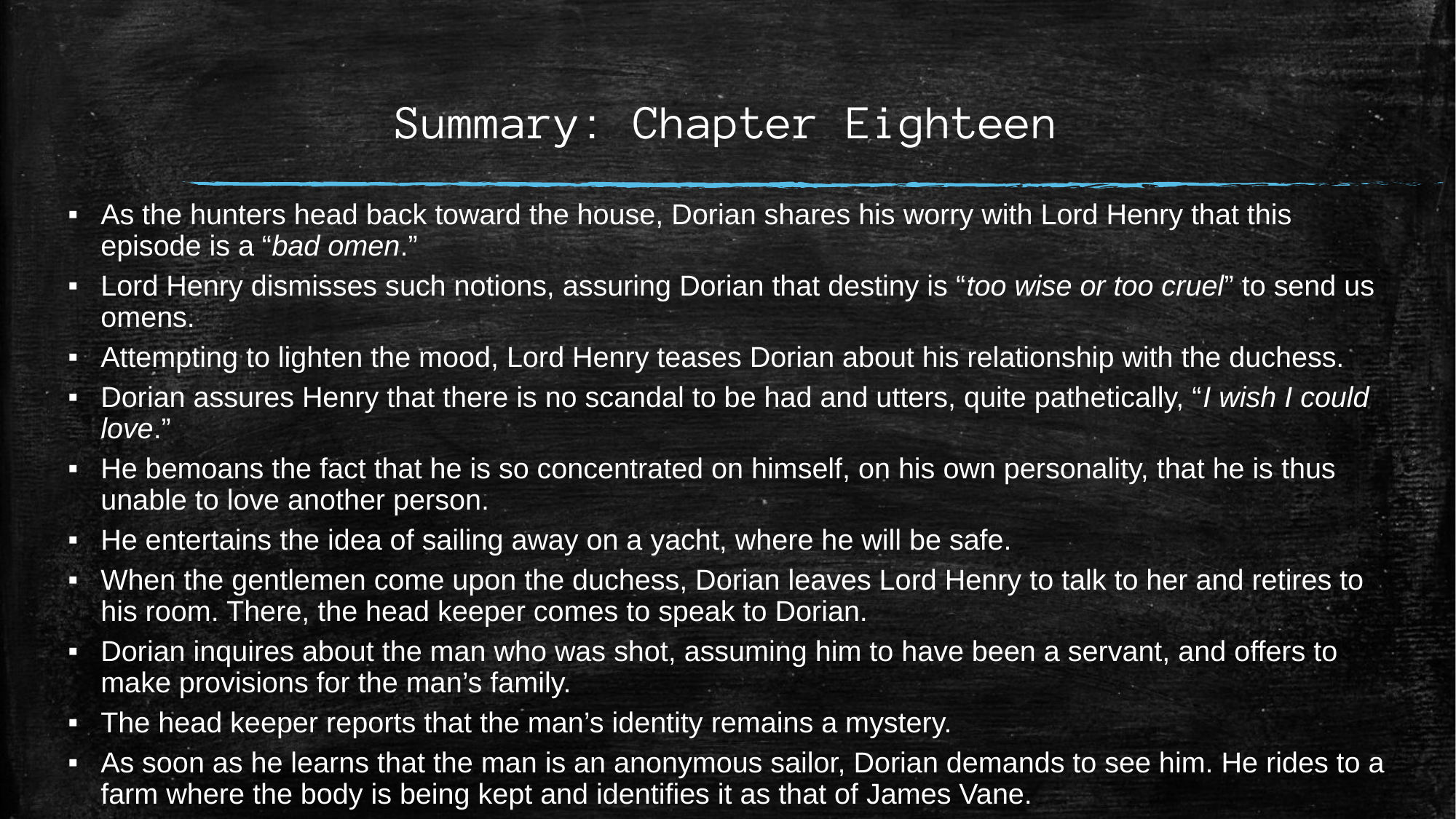

# Summary: Chapter Eighteen
As the hunters head back toward the house, Dorian shares his worry with Lord Henry that this episode is a “bad omen.”
Lord Henry dismisses such notions, assuring Dorian that destiny is “too wise or too cruel” to send us omens.
Attempting to lighten the mood, Lord Henry teases Dorian about his relationship with the duchess.
Dorian assures Henry that there is no scandal to be had and utters, quite pathetically, “I wish I could love.”
He bemoans the fact that he is so concentrated on himself, on his own personality, that he is thus unable to love another person.
He entertains the idea of sailing away on a yacht, where he will be safe.
When the gentlemen come upon the duchess, Dorian leaves Lord Henry to talk to her and retires to his room. There, the head keeper comes to speak to Dorian.
Dorian inquires about the man who was shot, assuming him to have been a servant, and offers to make provisions for the man’s family.
The head keeper reports that the man’s identity remains a mystery.
As soon as he learns that the man is an anonymous sailor, Dorian demands to see him. He rides to a farm where the body is being kept and identifies it as that of James Vane.
He rides home with tears in his eyes, feeling safe.